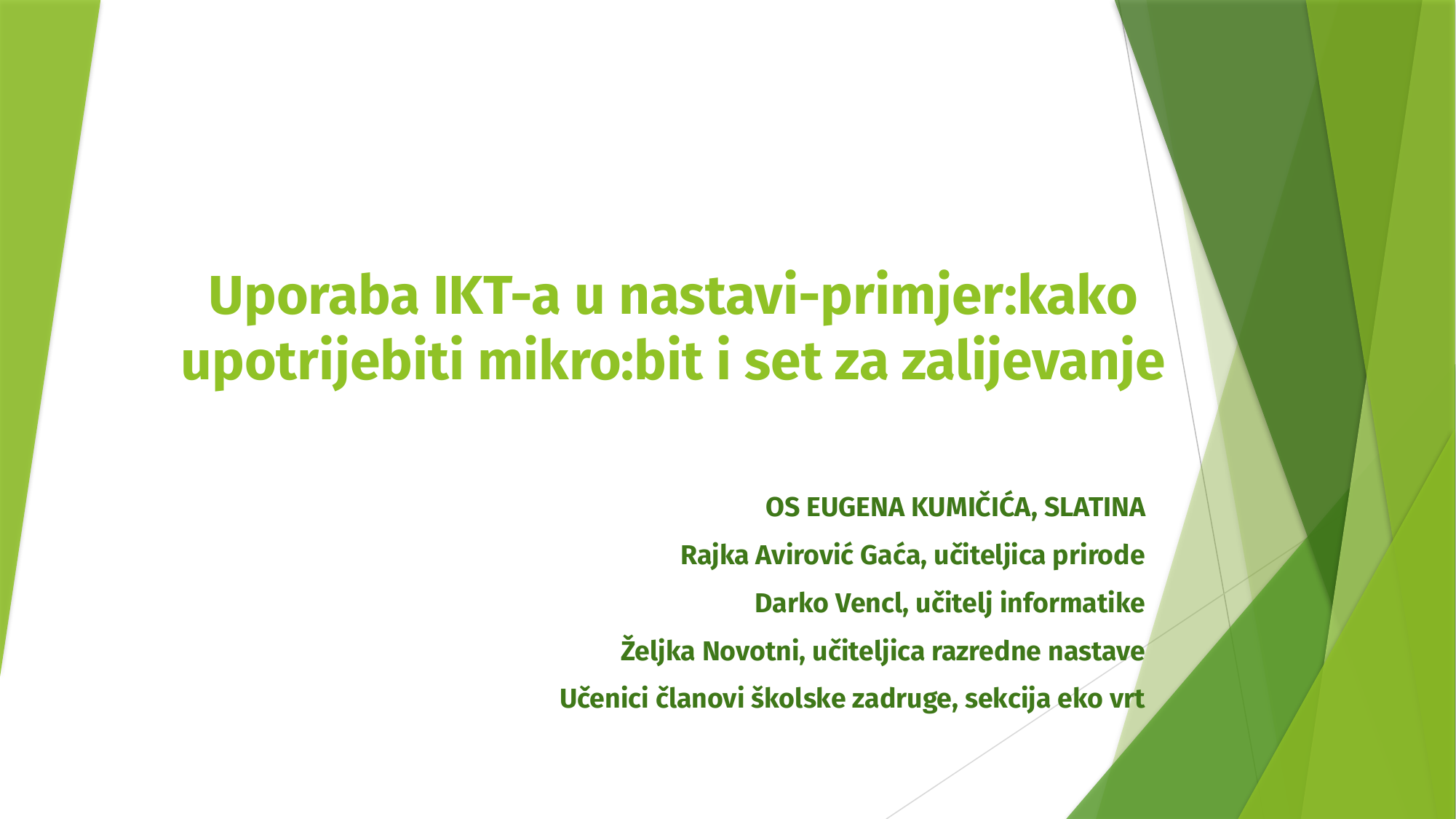

# Uporaba IKT-a u nastavi-primjer:kako upotrijebiti mikro:bit i set za zalijevanje
OS EUGENA KUMIČIĆA, SLATINA
Rajka Avirović Gaća, učiteljica prirode
Darko Vencl, učitelj informatike
Željka Novotni, učiteljica razredne nastave
Učenici članovi školske zadruge, sekcija eko vrt